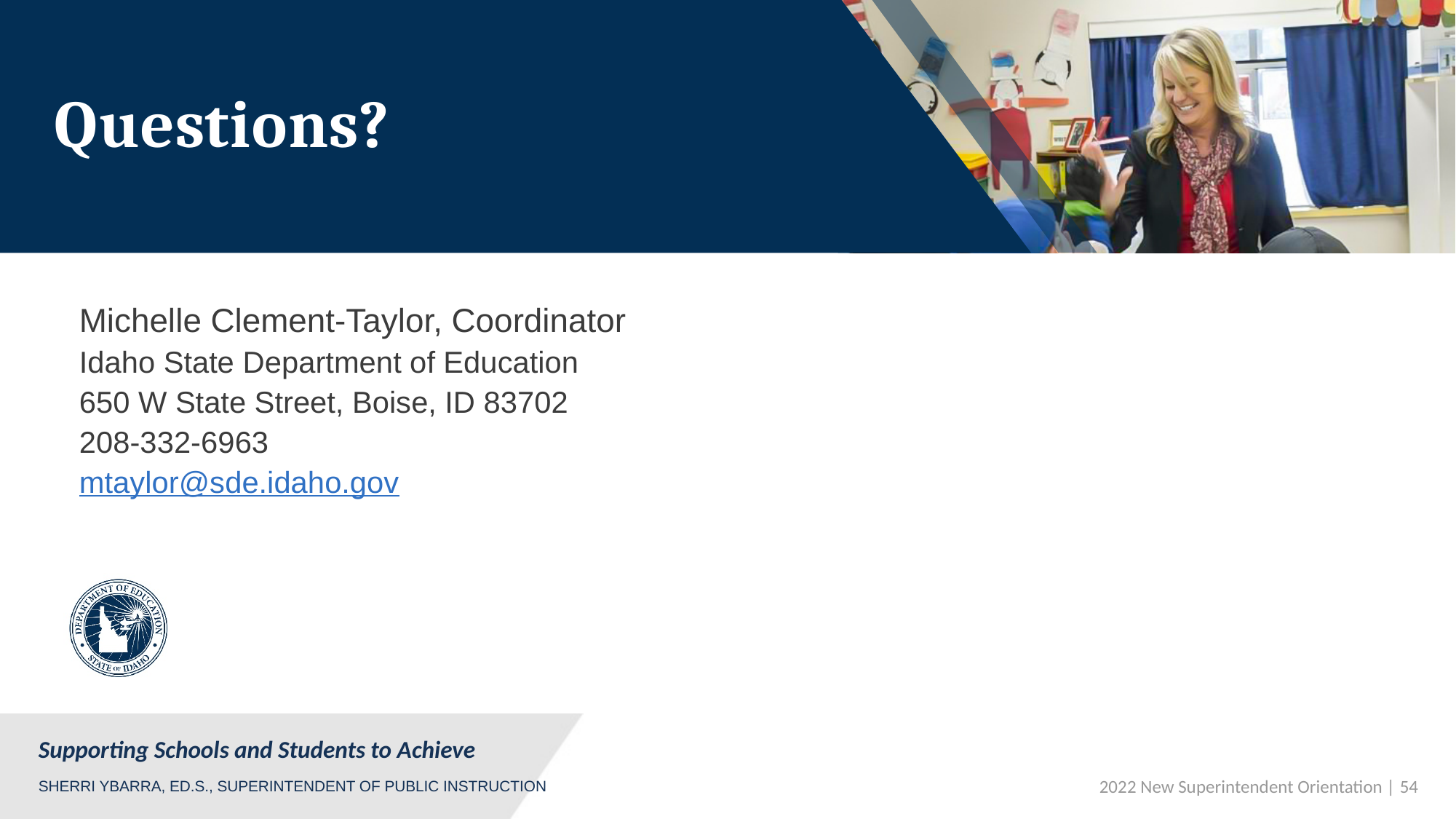

# Questions?
Michelle Clement-Taylor, Coordinator
Idaho State Department of Education
650 W State Street, Boise, ID 83702
208-332-6963
mtaylor@sde.idaho.gov
 2022 New Superintendent Orientation | 54